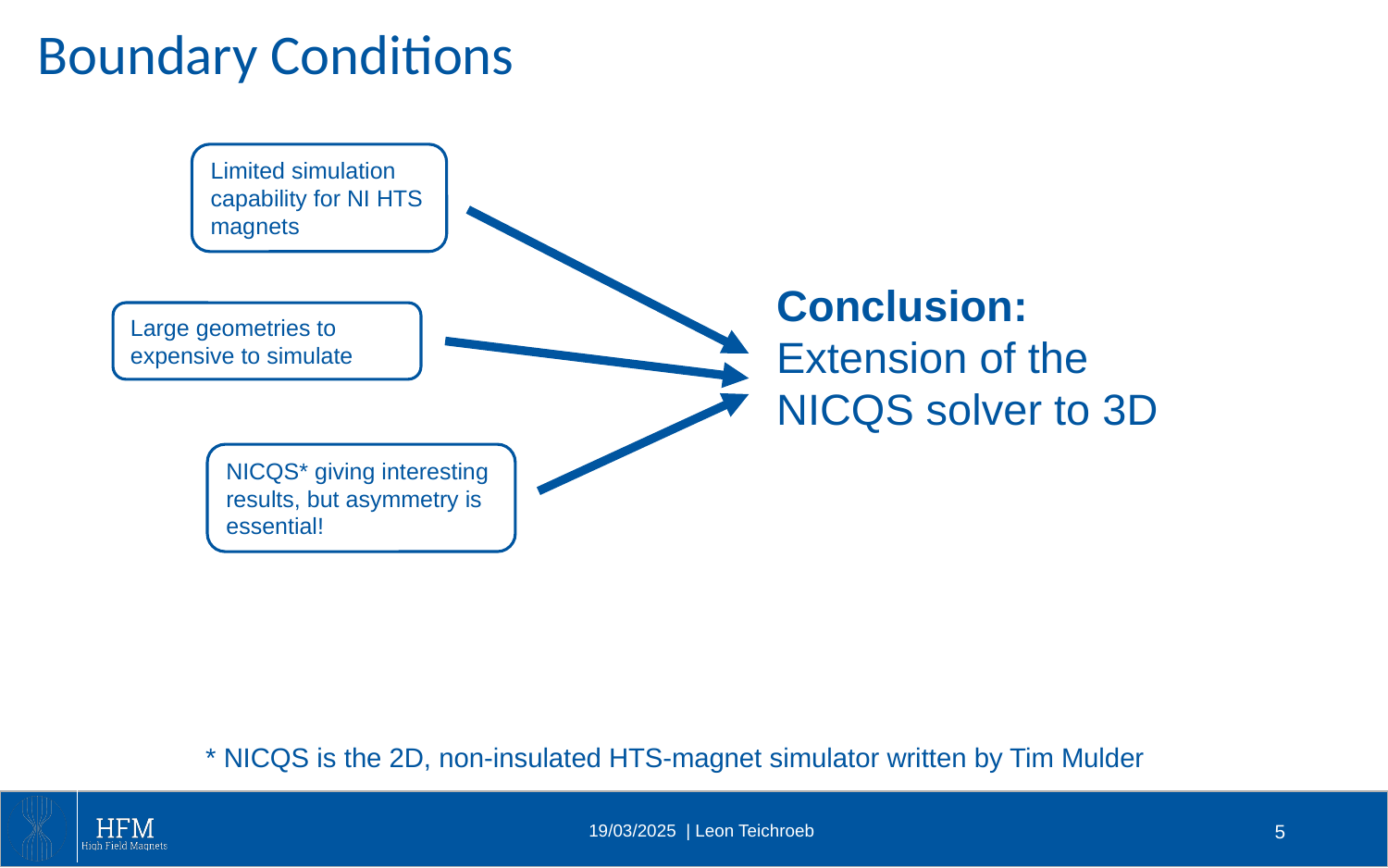

# Boundary Conditions
Limited simulation capability for NI HTS magnets
Conclusion:
Extension of the NICQS solver to 3D
Large geometries to expensive to simulate
NICQS* giving interesting results, but asymmetry is essential!
* NICQS is the 2D, non-insulated HTS-magnet simulator written by Tim Mulder